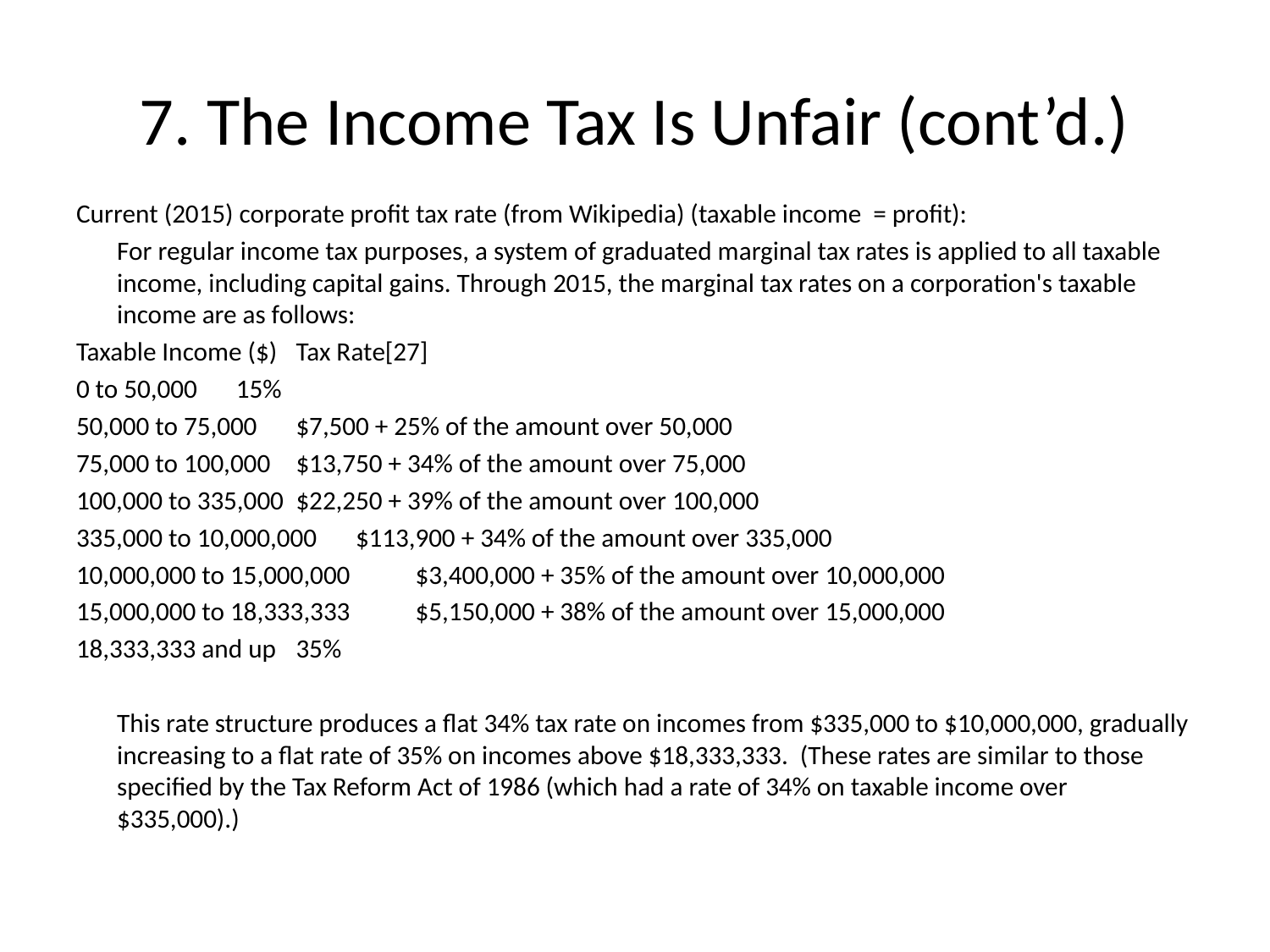

# 7. The Income Tax Is Unfair (cont’d.)
Current (2015) corporate profit tax rate (from Wikipedia) (taxable income  = profit):
For regular income tax purposes, a system of graduated marginal tax rates is applied to all taxable income, including capital gains. Through 2015, the marginal tax rates on a corporation's taxable income are as follows:
Taxable Income ($) 		Tax Rate[27]
0 to 50,000 		15%
50,000 to 75,000 		$7,500 + 25% of the amount over 50,000
75,000 to 100,000 		$13,750 + 34% of the amount over 75,000
100,000 to 335,000 	$22,250 + 39% of the amount over 100,000
335,000 to 10,000,000 	$113,900 + 34% of the amount over 335,000
10,000,000 to 15,000,000 	$3,400,000 + 35% of the amount over 10,000,000
15,000,000 to 18,333,333 	$5,150,000 + 38% of the amount over 15,000,000
18,333,333 and up 		35%

This rate structure produces a flat 34% tax rate on incomes from $335,000 to $10,000,000, gradually increasing to a flat rate of 35% on incomes above $18,333,333.  (These rates are similar to those specified by the Tax Reform Act of 1986 (which had a rate of 34% on taxable income over $335,000).)